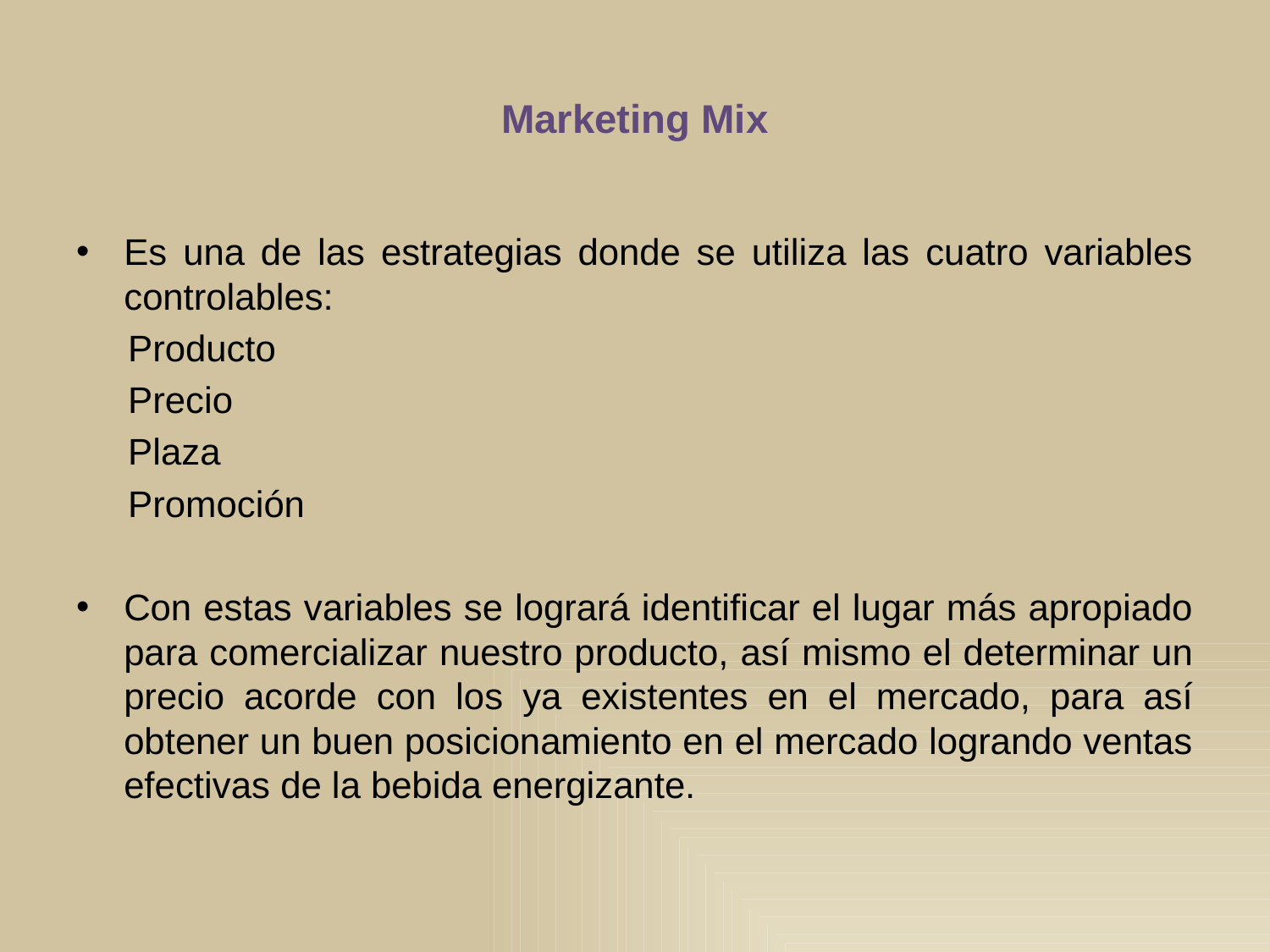

# Marketing Mix
Es una de las estrategias donde se utiliza las cuatro variables controlables:
     Producto
     Precio
     Plaza
     Promoción

Con estas variables se logrará identificar el lugar más apropiado para comercializar nuestro producto, así mismo el determinar un precio acorde con los ya existentes en el mercado, para así obtener un buen posicionamiento en el mercado logrando ventas efectivas de la bebida energizante.